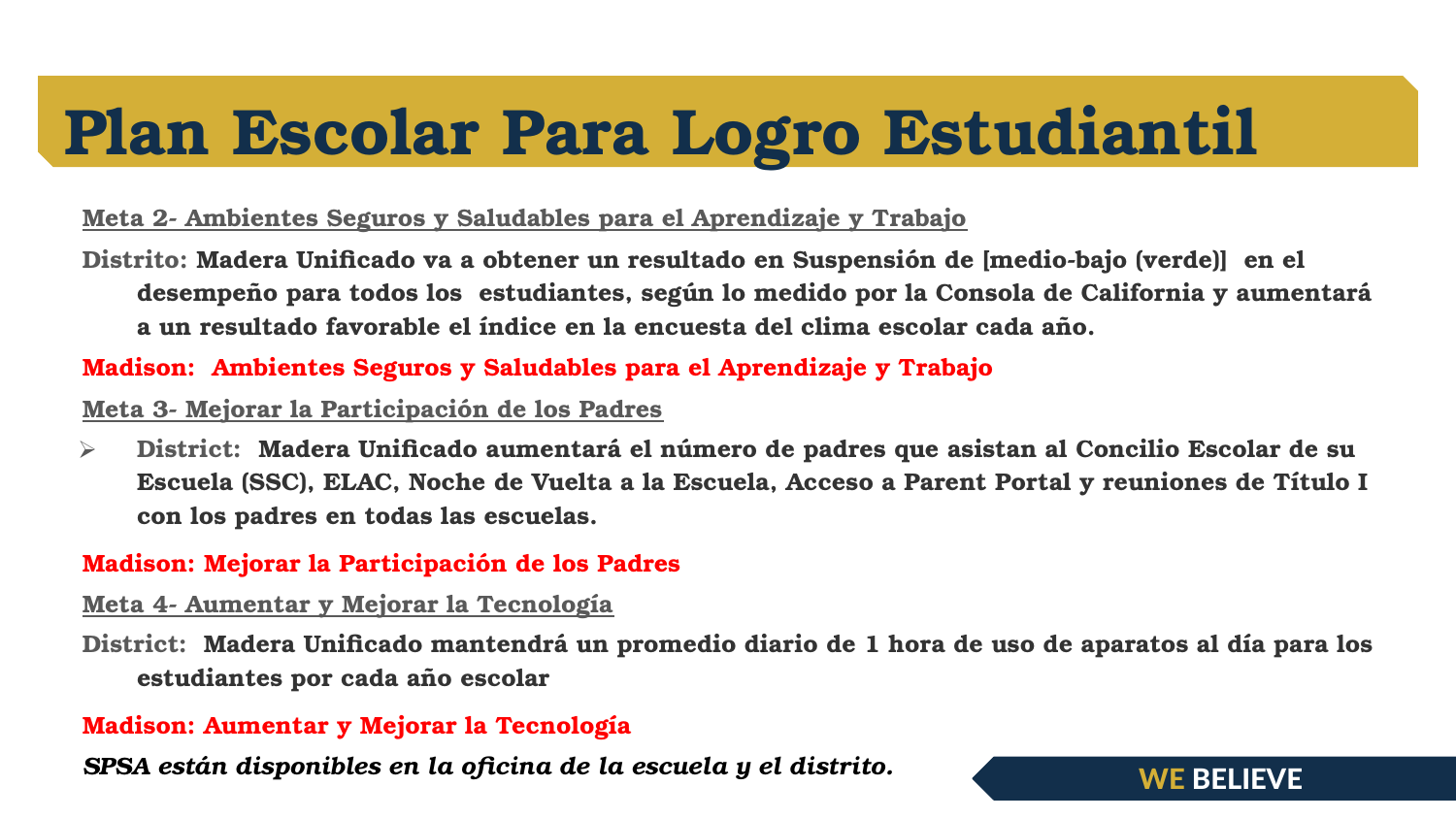

# Plan Escolar Para Logro Estudiantil
Meta 2- Ambientes Seguros y Saludables para el Aprendizaje y Trabajo
Distrito: Madera Unificado va a obtener un resultado en Suspensión de [medio-bajo (verde)]  en el desempeño para todos los  estudiantes, según lo medido por la Consola de California y aumentará a un resultado favorable el índice en la encuesta del clima escolar cada año.
Madison:  Ambientes Seguros y Saludables para el Aprendizaje y Trabajo
Meta 3- Mejorar la Participación de los Padres
District:  Madera Unificado aumentará el número de padres que asistan al Concilio Escolar de su Escuela (SSC), ELAC, Noche de Vuelta a la Escuela, Acceso a Parent Portal y reuniones de Título I con los padres en todas las escuelas.
Madison: Mejorar la Participación de los Padres
Meta 4- Aumentar y Mejorar la Tecnología
District:  Madera Unificado mantendrá un promedio diario de 1 hora de uso de aparatos al día para los estudiantes por cada año escolar
Madison: Aumentar y Mejorar la Tecnología
SPSA están disponibles en la oficina de la escuela y el distrito.